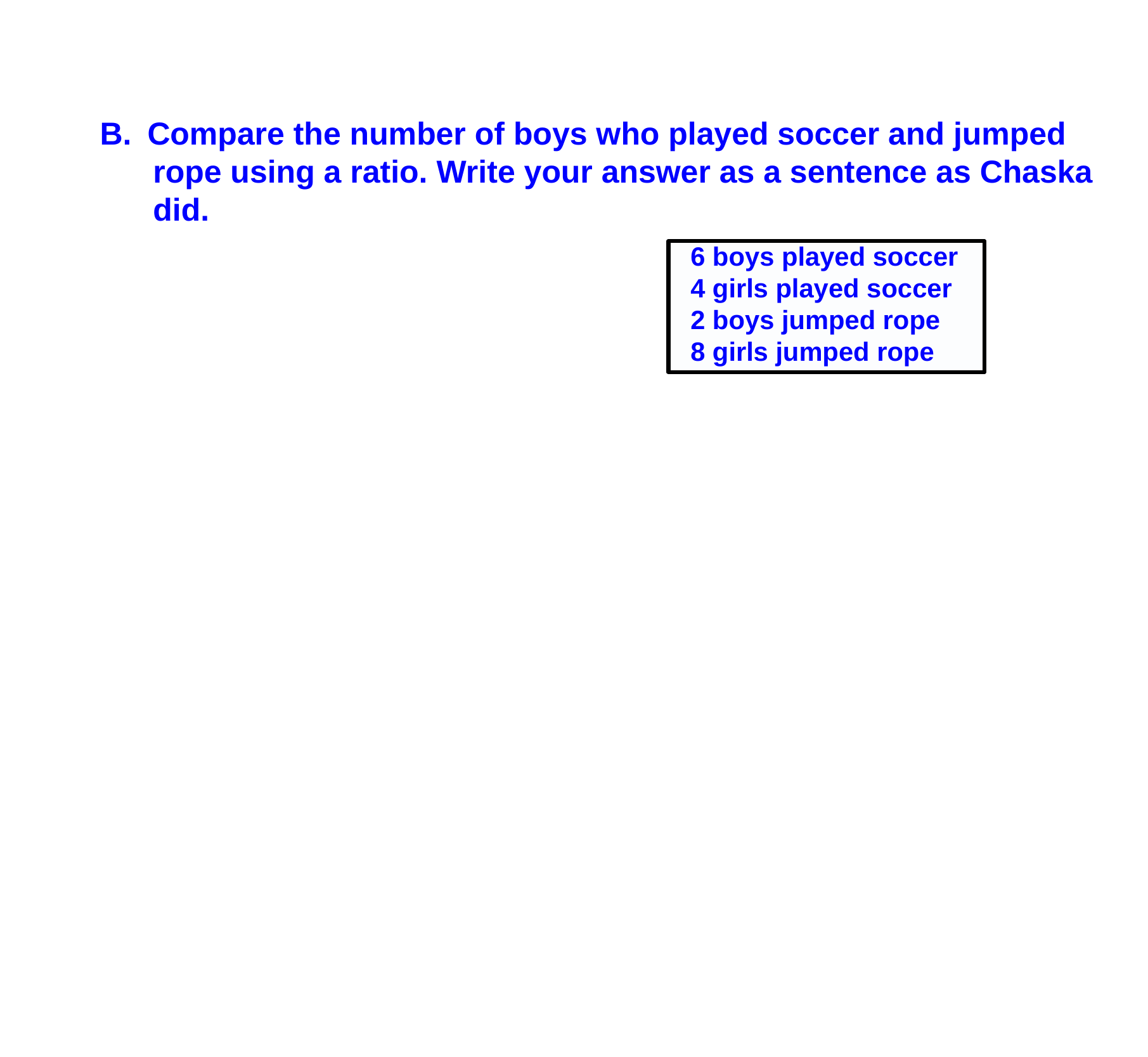

Compare the number of boys who played soccer and jumped
      rope using a ratio. Write your answer as a sentence as Chaska
      did.

6 boys played soccer
4 girls played soccer
2 boys jumped rope
8 girls jumped rope